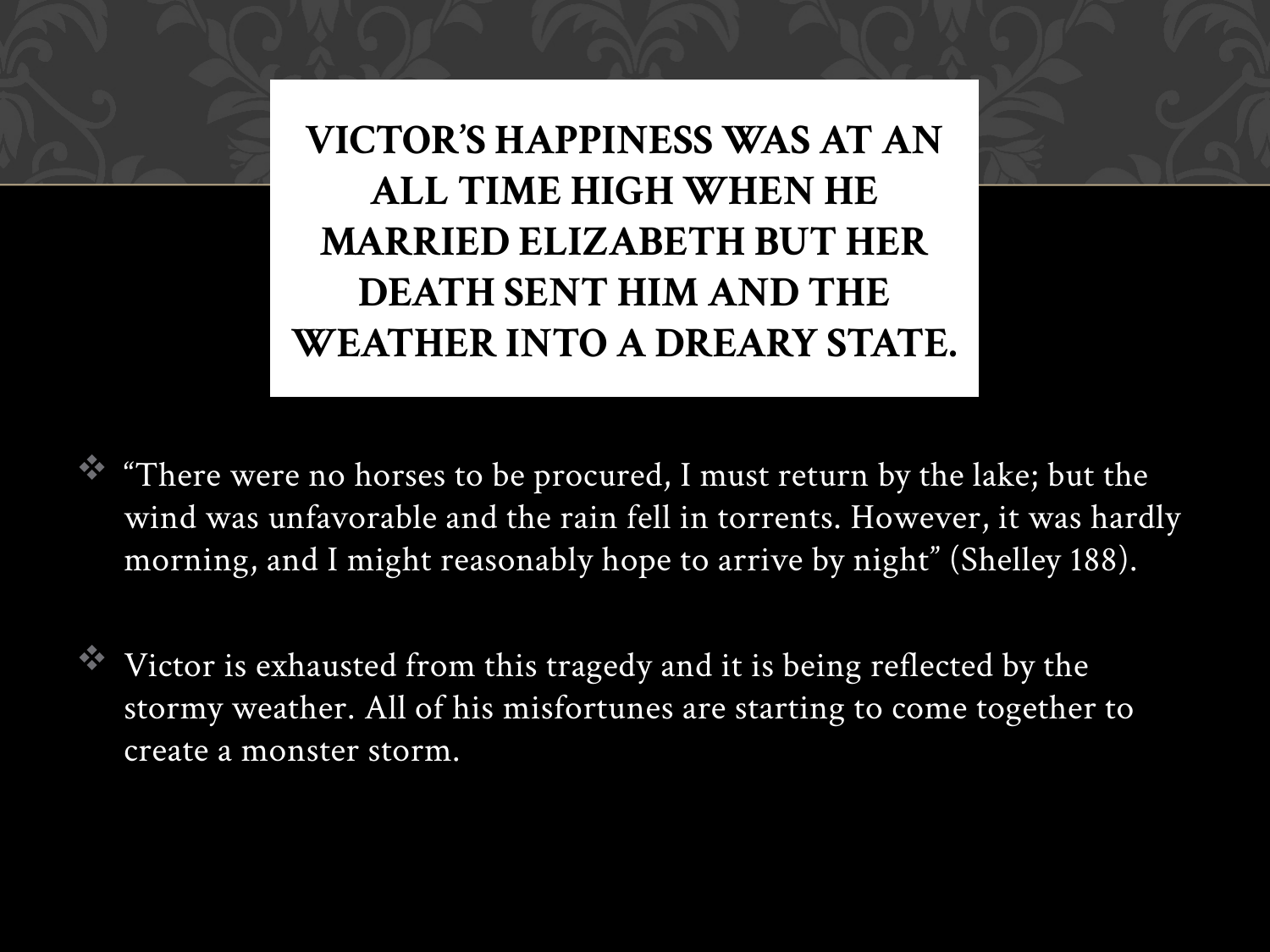

# Victor’s happiness was at an all time high when he married Elizabeth but her death sent him and the weather into a dreary state.
“There were no horses to be procured, I must return by the lake; but the wind was unfavorable and the rain fell in torrents. However, it was hardly morning, and I might reasonably hope to arrive by night” (Shelley 188).

Victor is exhausted from this tragedy and it is being reflected by the stormy weather. All of his misfortunes are starting to come together to create a monster storm.